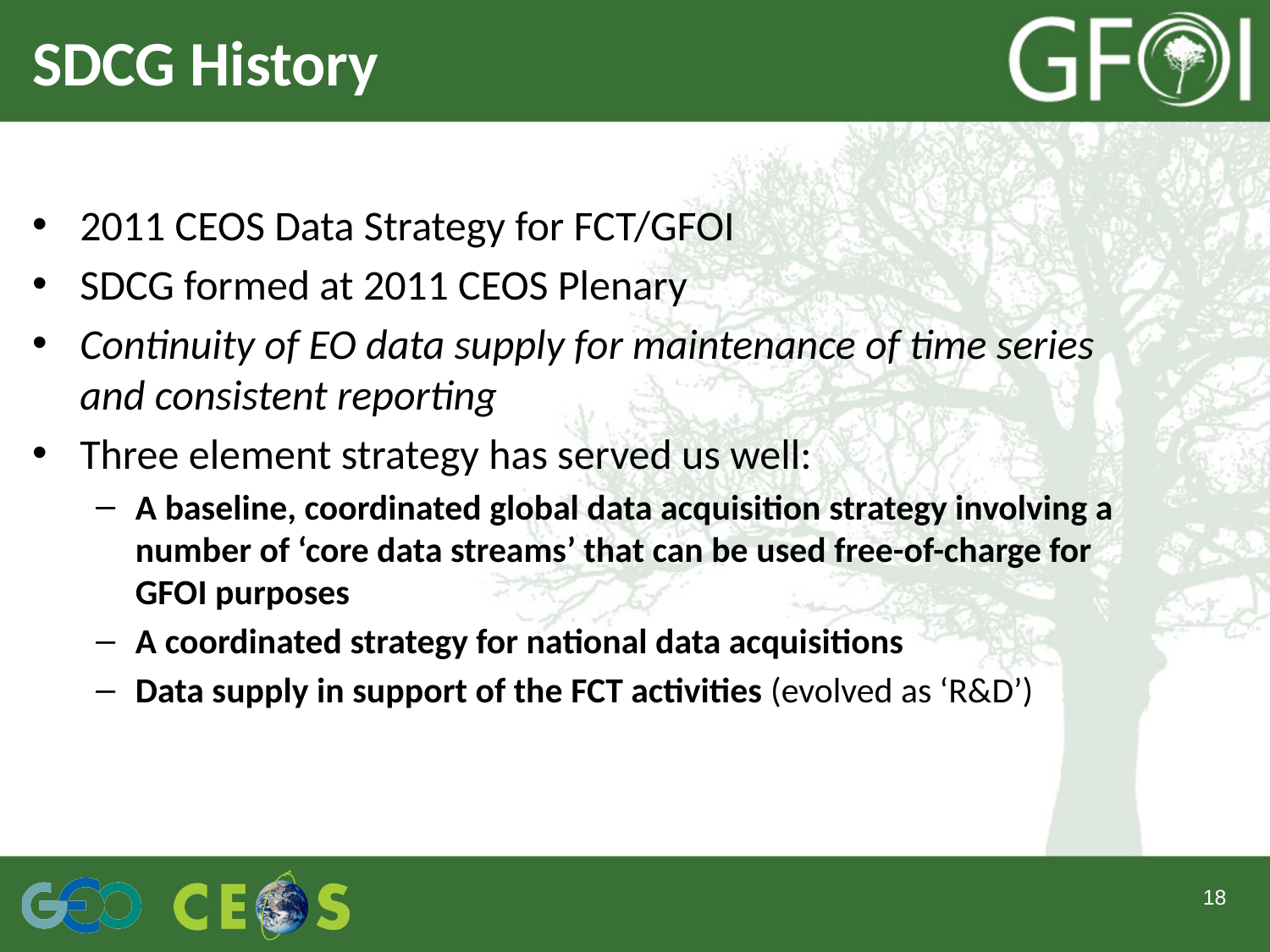

# SDCG History
2011 CEOS Data Strategy for FCT/GFOI
SDCG formed at 2011 CEOS Plenary
Continuity of EO data supply for maintenance of time series and consistent reporting
Three element strategy has served us well:
A baseline, coordinated global data acquisition strategy involving a number of ‘core data streams’ that can be used free-of-charge for GFOI purposes
A coordinated strategy for national data acquisitions
Data supply in support of the FCT activities (evolved as ‘R&D’)

18